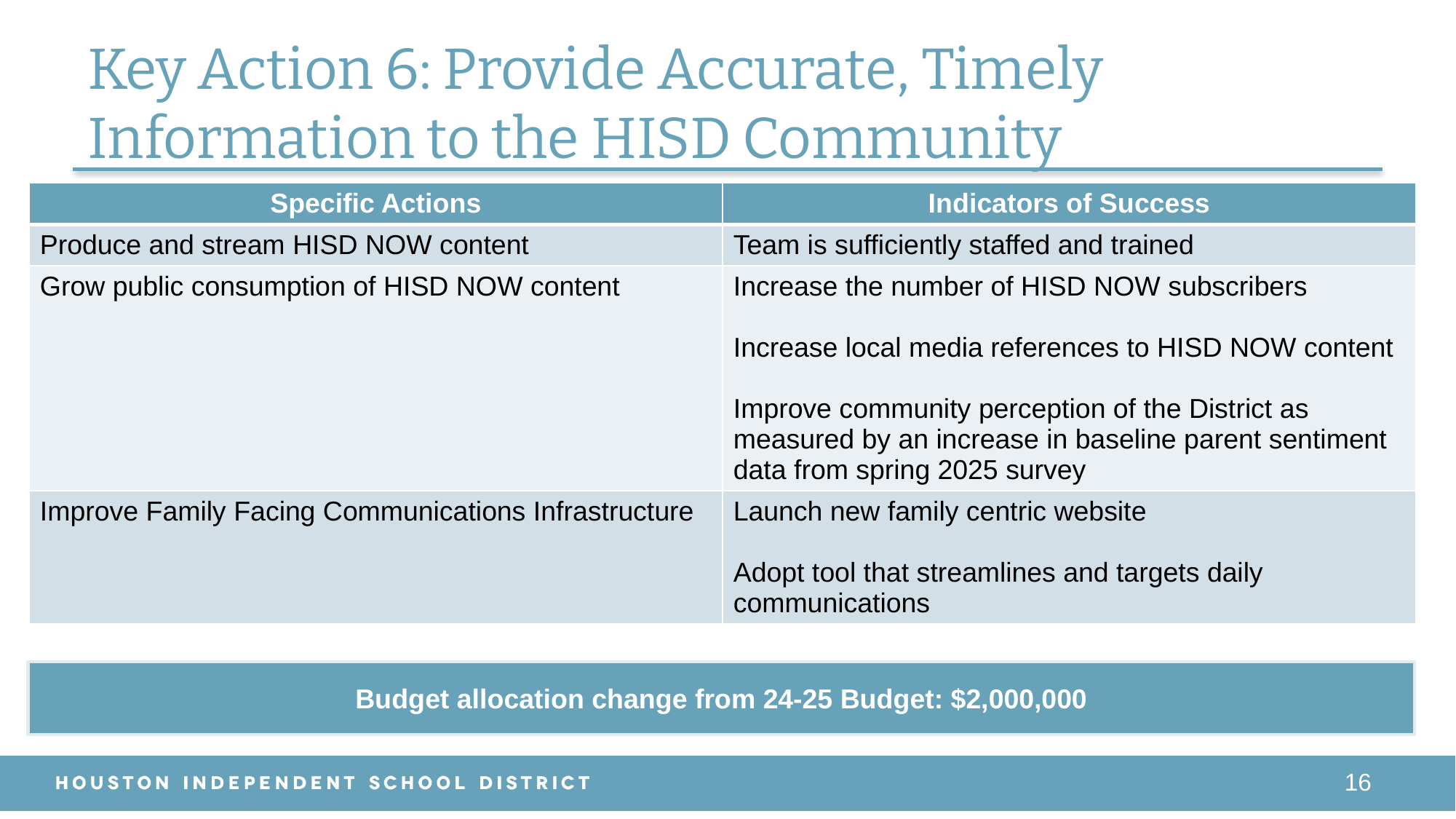

# Key Action 6: Provide Accurate, Timely Information to the HISD Community
| Specific Actions | Indicators of Success |
| --- | --- |
| Produce and stream HISD NOW content | Team is sufficiently staffed and trained |
| Grow public consumption of HISD NOW content | Increase the number of HISD NOW subscribers Increase local media references to HISD NOW content Improve community perception of the District as measured by an increase in baseline parent sentiment data from spring 2025 survey |
| Improve Family Facing Communications Infrastructure | Launch new family centric website Adopt tool that streamlines and targets daily communications |
Budget allocation change from 24-25 Budget: $2,000,000
16